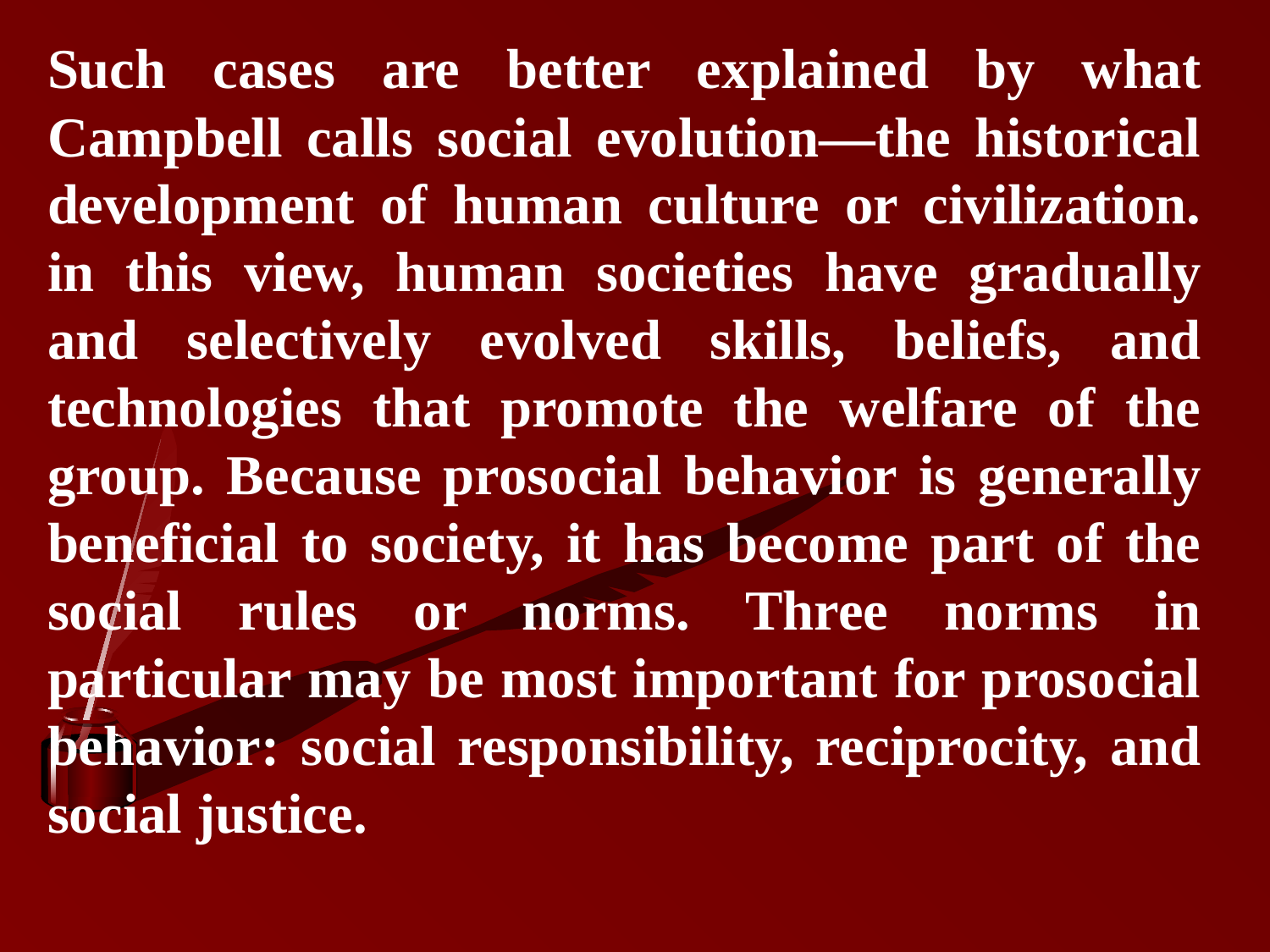

Such cases are better explained by what Campbell calls social evolution—the historical development of human culture or civilization. in this view, human societies have gradually and selectively evolved skills, beliefs, and technologies that promote the welfare of the group. Because prosocial behavior is generally beneficial to society, it has become part of the social rules or norms. Three norms in particular may be most important for prosocial behavior: social responsibility, reciprocity, and social justice.